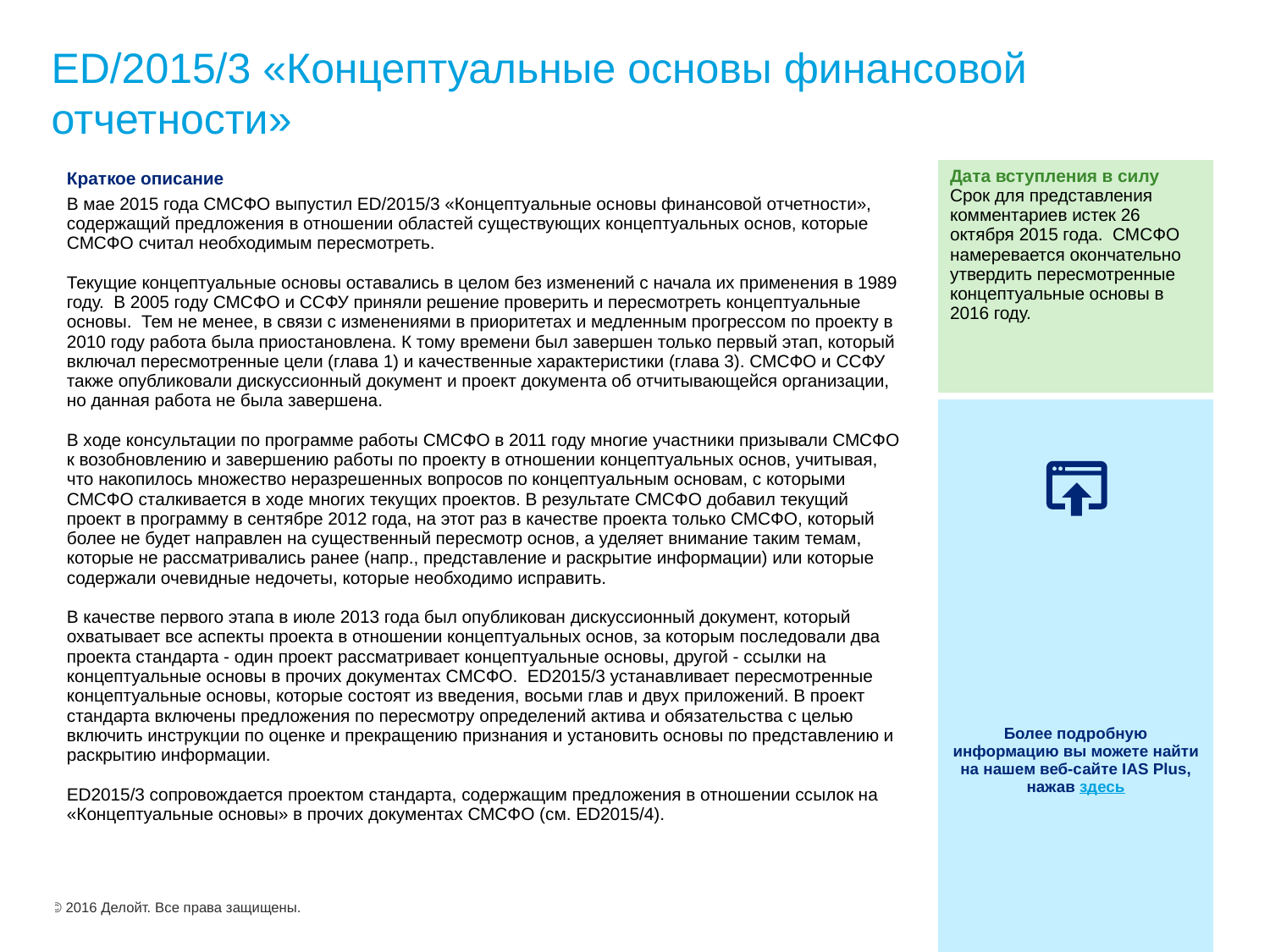

# ED/2015/3 «Концептуальные основы финансовой отчетности»
| Краткое описание В мае 2015 года СМСФО выпустил ED/2015/3 «Концептуальные основы финансовой отчетности», содержащий предложения в отношении областей существующих концептуальных основ, которые СМСФО считал необходимым пересмотреть. Текущие концептуальные основы оставались в целом без изменений с начала их применения в 1989 году. В 2005 году СМСФО и ССФУ приняли решение проверить и пересмотреть концептуальные основы. Тем не менее, в связи с изменениями в приоритетах и медленным прогрессом по проекту в 2010 году работа была приостановлена. К тому времени был завершен только первый этап, который включал пересмотренные цели (глава 1) и качественные характеристики (глава 3). СМСФО и ССФУ также опубликовали дискуссионный документ и проект документа об отчитывающейся организации, но данная работа не была завершена. В ходе консультации по программе работы СМСФО в 2011 году многие участники призывали СМСФО к возобновлению и завершению работы по проекту в отношении концептуальных основ, учитывая, что накопилось множество неразрешенных вопросов по концептуальным основам, с которыми СМСФО сталкивается в ходе многих текущих проектов. В результате СМСФО добавил текущий проект в программу в сентябре 2012 года, на этот раз в качестве проекта только СМСФО, который более не будет направлен на существенный пересмотр основ, а уделяет внимание таким темам, которые не рассматривались ранее (напр., представление и раскрытие информации) или которые содержали очевидные недочеты, которые необходимо исправить. В качестве первого этапа в июле 2013 года был опубликован дискуссионный документ, который охватывает все аспекты проекта в отношении концептуальных основ, за которым последовали два проекта стандарта - один проект рассматривает концептуальные основы, другой - ссылки на концептуальные основы в прочих документах СМСФО. ED2015/3 устанавливает пересмотренные концептуальные основы, которые состоят из введения, восьми глав и двух приложений. В проект стандарта включены предложения по пересмотру определений актива и обязательства с целью включить инструкции по оценке и прекращению признания и установить основы по представлению и раскрытию информации. ED2015/3 сопровождается проектом стандарта, содержащим предложения в отношении ссылок на «Концептуальные основы» в прочих документах СМСФО (см. ED2015/4). | Дата вступления в силу Срок для представления комментариев истек 26 октября 2015 года. СМСФО намеревается окончательно утвердить пересмотренные концептуальные основы в 2016 году. |
| --- | --- |
|  | Более подробную информацию вы можете найти на нашем веб-сайте IAS Plus, нажав здесь |

© 2016 Делойт. Все права защищены.
29